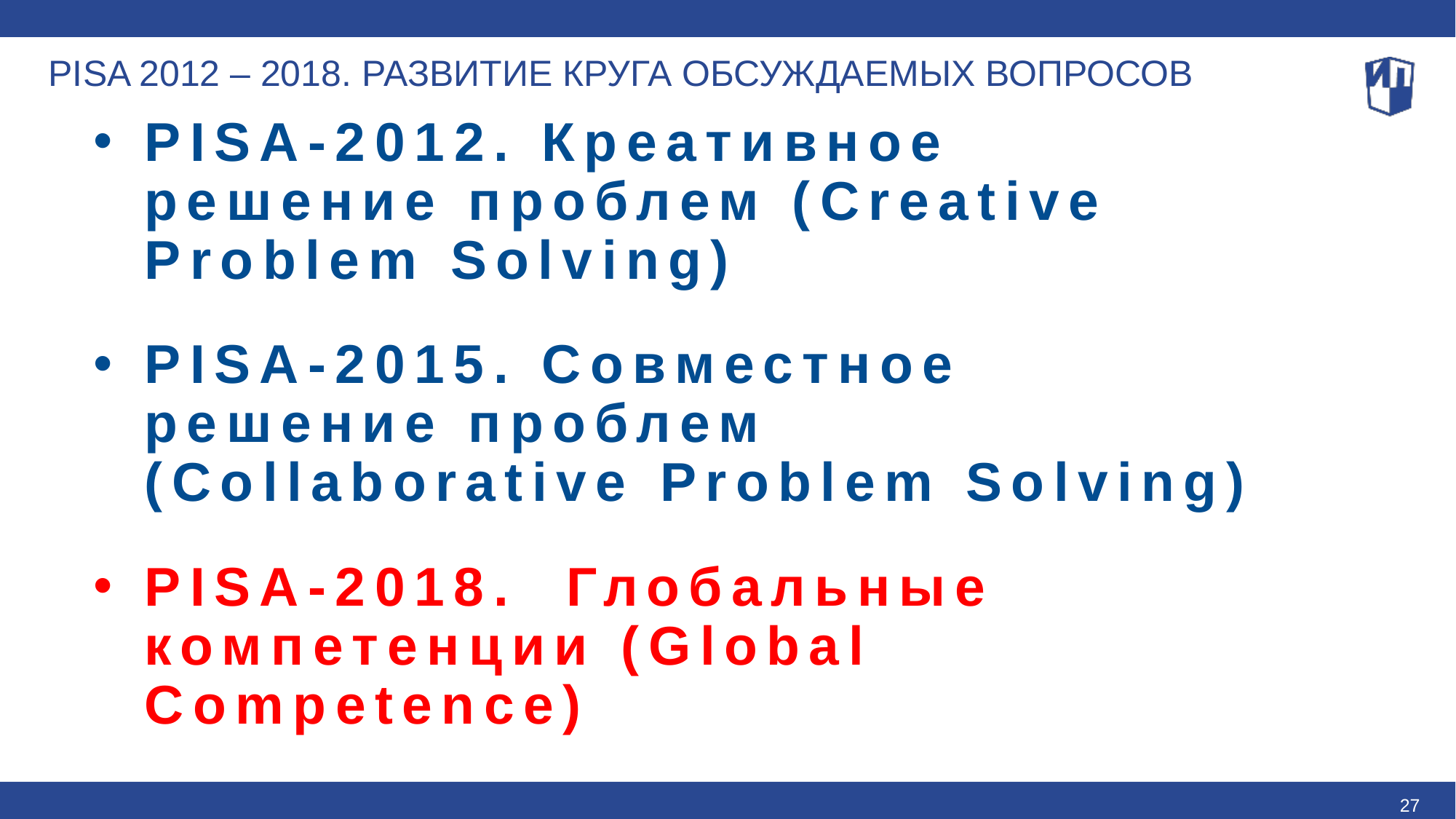

PISA 2012 – 2018. РАЗВИТИЕ КРУГА ОБСУЖДАЕМЫХ ВОПРОСОВ

PISA-2012. Креативное решение проблем (Creative Problem Solving)
PISA-2015. Совместное решение проблем (Collaborative Problem Solving)
PISA-2018.  Глобальные компетенции (Global Competence)

27